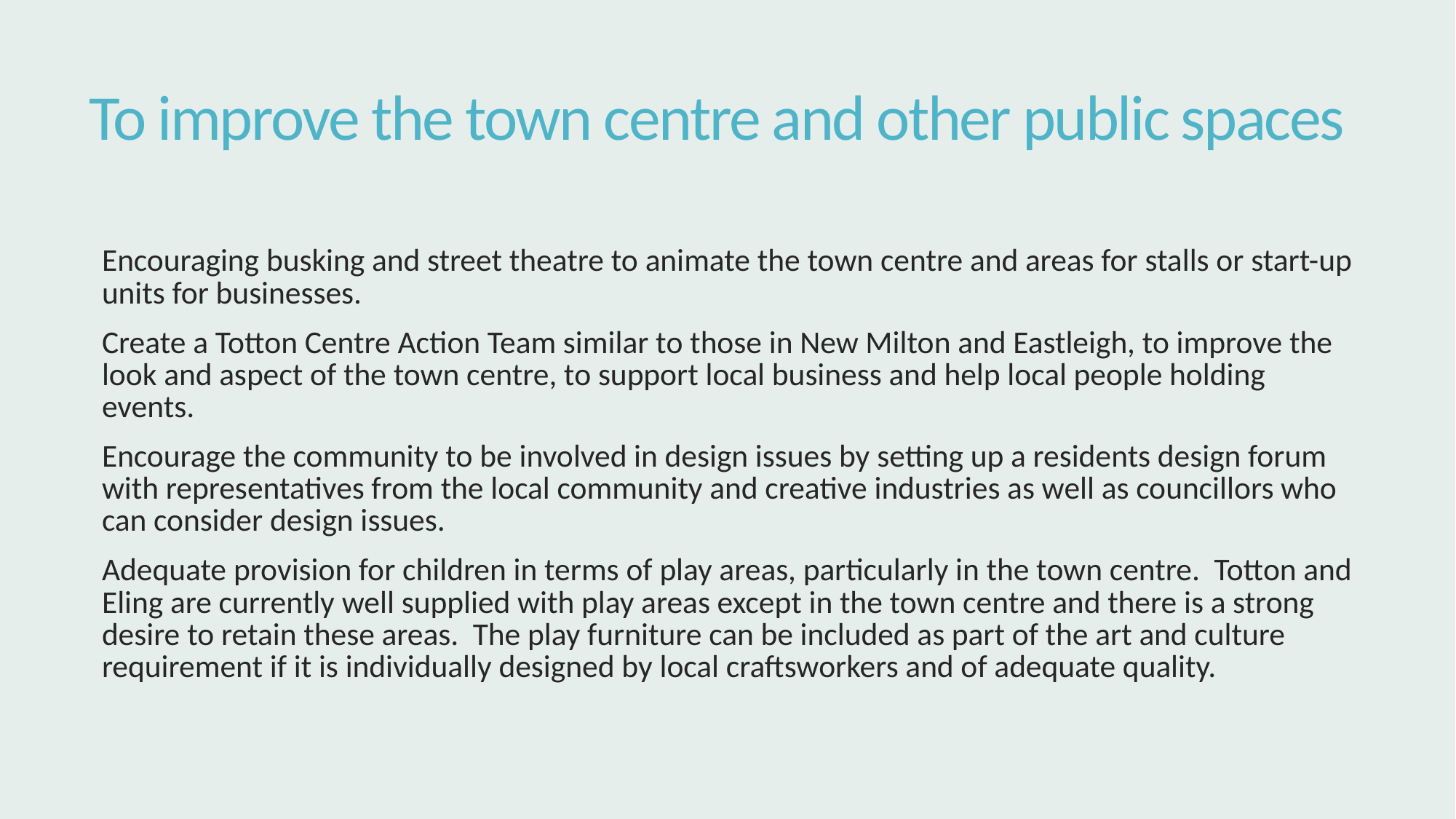

# To improve the town centre and other public spaces
Encouraging busking and street theatre to animate the town centre and areas for stalls or start-up units for businesses.
Create a Totton Centre Action Team similar to those in New Milton and Eastleigh, to improve the look and aspect of the town centre, to support local business and help local people holding events.
Encourage the community to be involved in design issues by setting up a residents design forum with representatives from the local community and creative industries as well as councillors who can consider design issues.
Adequate provision for children in terms of play areas, particularly in the town centre.  Totton and Eling are currently well supplied with play areas except in the town centre and there is a strong desire to retain these areas.  The play furniture can be included as part of the art and culture requirement if it is individually designed by local craftsworkers and of adequate quality.